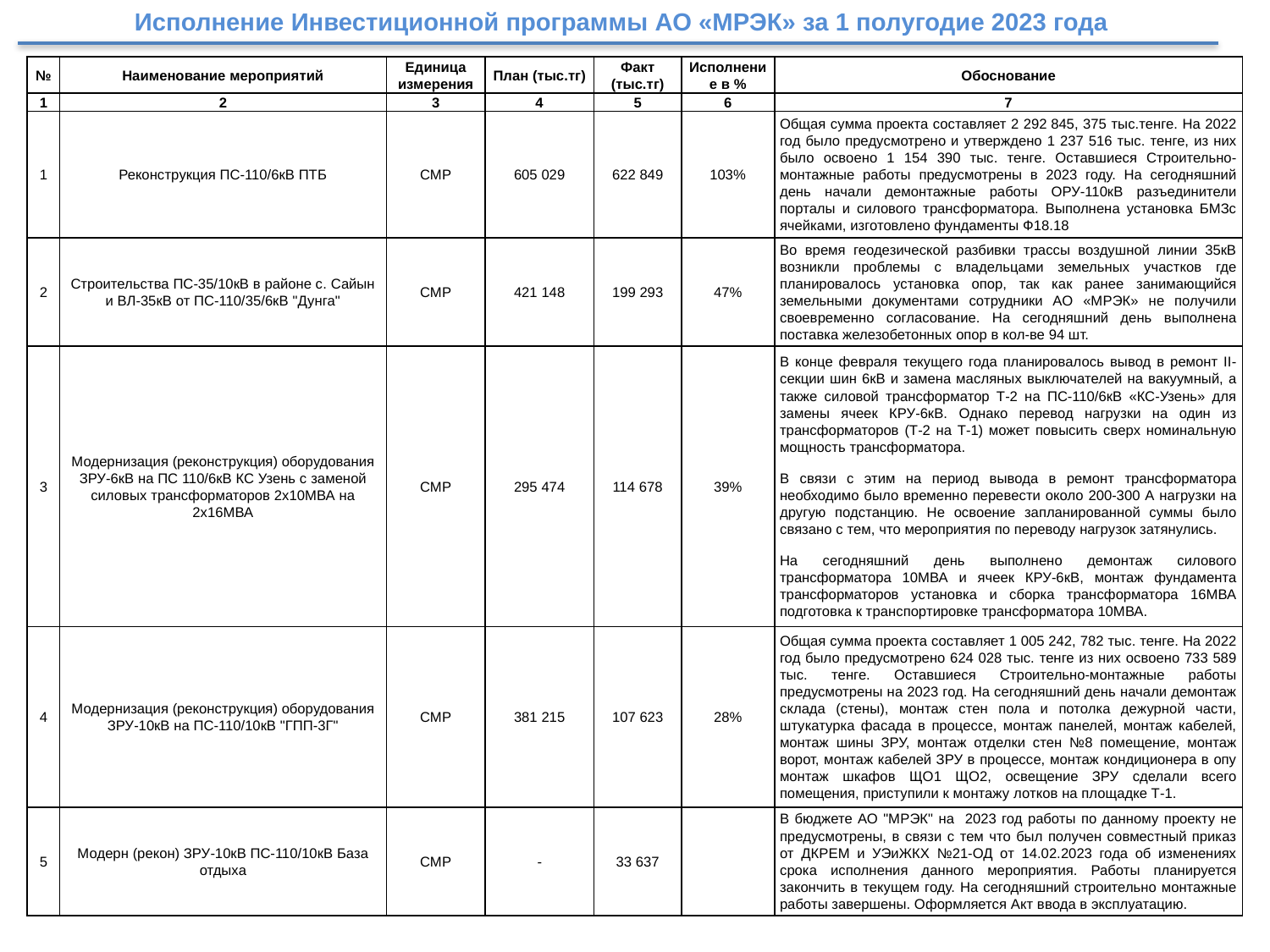

Исполнение Инвестиционной программы АО «МРЭК» за 1 полугодие 2023 года
| № | Наименование мероприятий | Единица измерения | План (тыс.тг) | Факт (тыс.тг) | Исполнение в % | Обоснование |
| --- | --- | --- | --- | --- | --- | --- |
| 1 | 2 | 3 | 4 | 5 | 6 | 7 |
| 1 | Реконструкция ПС-110/6кВ ПТБ | СМР | 605 029 | 622 849 | 103% | Общая сумма проекта составляет 2 292 845, 375 тыс.тенге. На 2022 год было предусмотрено и утверждено 1 237 516 тыс. тенге, из них было освоено 1 154 390 тыс. тенге. Оставшиеся Строительно-монтажные работы предусмотрены в 2023 году. На сегодняшний день начали демонтажные работы ОРУ-110кВ разъединители порталы и силового трансформатора. Выполнена установка БМЗс ячейками, изготовлено фундаменты Ф18.18 |
| 2 | Строительства ПС-35/10кВ в районе с. Сайын и ВЛ-35кВ от ПС-110/35/6кВ "Дунга" | СМР | 421 148 | 199 293 | 47% | Во время геодезической разбивки трассы воздушной линии 35кВ возникли проблемы с владельцами земельных участков где планировалось установка опор, так как ранее занимающийся земельными документами сотрудники АО «МРЭК» не получили своевременно согласование. На сегодняшний день выполнена поставка железобетонных опор в кол-ве 94 шт. |
| 3 | Модернизация (реконструкция) оборудования ЗРУ-6кВ на ПС 110/6кВ КС Узень с заменой силовых трансформаторов 2х10МВА на 2х16МВА | СМР | 295 474 | 114 678 | 39% | В конце февраля текущего года планировалось вывод в ремонт II-секции шин 6кВ и замена масляных выключателей на вакуумный, а также силовой трансформатор Т-2 на ПС-110/6кВ «КС-Узень» для замены ячеек КРУ-6кВ. Однако перевод нагрузки на один из трансформаторов (Т-2 на Т-1) может повысить сверх номинальную мощность трансформатора. В связи с этим на период вывода в ремонт трансформатора необходимо было временно перевести около 200-300 А нагрузки на другую подстанцию. Не освоение запланированной суммы было связано с тем, что мероприятия по переводу нагрузок затянулись. На сегодняшний день выполнено демонтаж силового трансформатора 10МВА и ячеек КРУ-6кВ, монтаж фундамента трансформаторов установка и сборка трансформатора 16МВА подготовка к транспортировке трансформатора 10МВА. |
| 4 | Модернизация (реконструкция) оборудования ЗРУ-10кВ на ПС-110/10кВ "ГПП-3Г" | СМР | 381 215 | 107 623 | 28% | Общая сумма проекта составляет 1 005 242, 782 тыс. тенге. На 2022 год было предусмотрено 624 028 тыс. тенге из них освоено 733 589 тыс. тенге. Оставшиеся Строительно-монтажные работы предусмотрены на 2023 год. На сегодняшний день начали демонтаж склада (стены), монтаж стен пола и потолка дежурной части, штукатурка фасада в процессе, монтаж панелей, монтаж кабелей, монтаж шины ЗРУ, монтаж отделки стен №8 помещение, монтаж ворот, монтаж кабелей ЗРУ в процессе, монтаж кондиционера в опу монтаж шкафов ЩО1 ЩО2, освещение ЗРУ сделали всего помещения, приступили к монтажу лотков на площадке Т-1. |
| 5 | Модерн (рекон) ЗРУ-10кВ ПС-110/10кВ База отдыха | СМР | - | 33 637 |  | В бюджете АО "МРЭК" на 2023 год работы по данному проекту не предусмотрены, в связи с тем что был получен совместный приказ от ДКРЕМ и УЭиЖКХ №21-ОД от 14.02.2023 года об изменениях срока исполнения данного мероприятия. Работы планируется закончить в текущем году. На сегодняшний строительно монтажные работы завершены. Оформляется Акт ввода в эксплуатацию. |